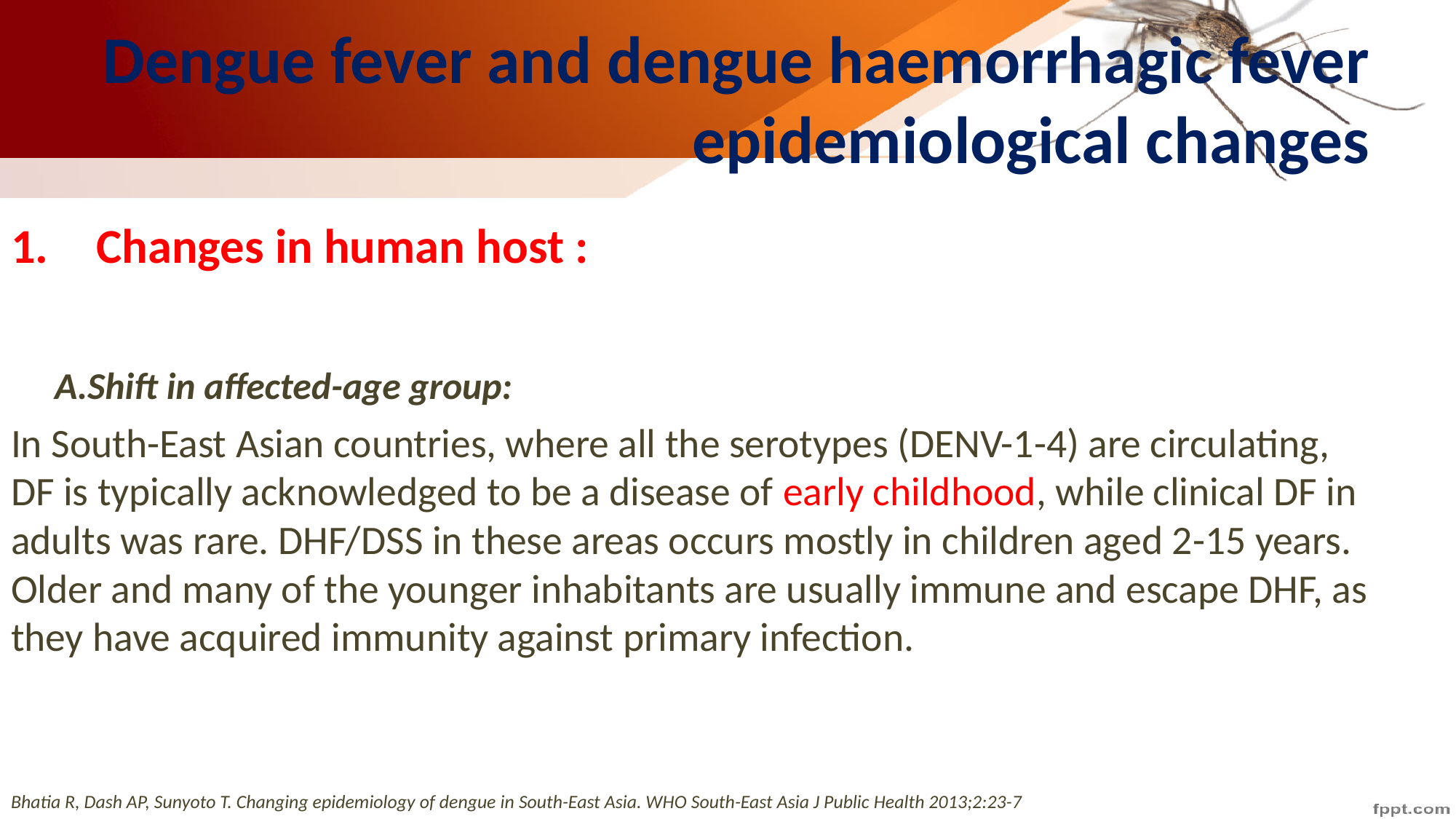

# Dengue fever and dengue haemorrhagic fever epidemiological changes
Changes in human host :

    A.Shift in affected-age group:
In South-East Asian countries, where all the serotypes (DENV-1-4) are circulating, DF is typically acknowledged to be a disease of early childhood, while clinical DF in adults was rare. DHF/DSS in these areas occurs mostly in children aged 2-15 years. Older and many of the younger inhabitants are usually immune and escape DHF, as they have acquired immunity against primary infection.

Bhatia R, Dash AP, Sunyoto T. Changing epidemiology of dengue in South-East Asia. WHO South-East Asia J Public Health 2013;2:23-7